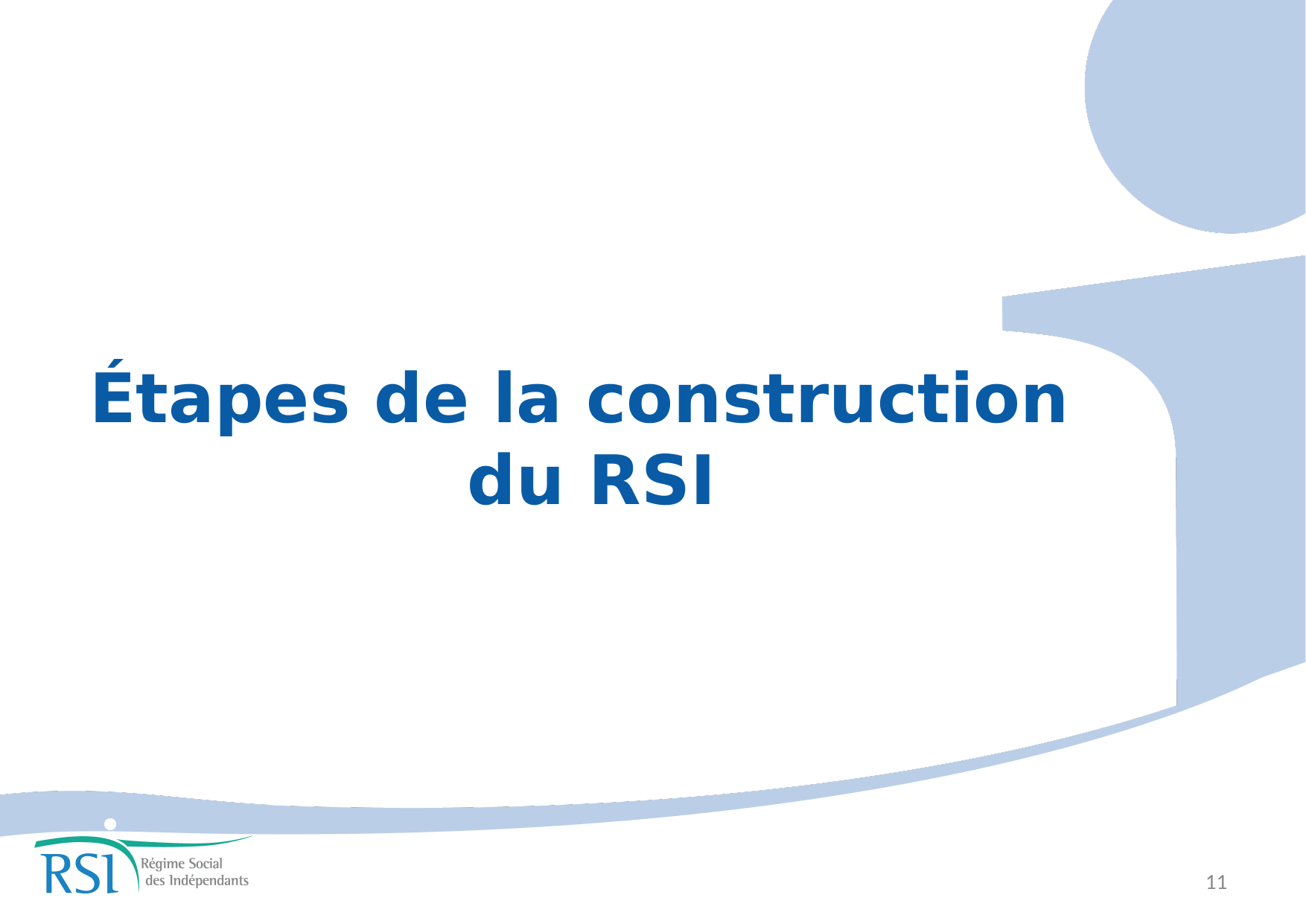

11
Étapes de la construction  du RSI